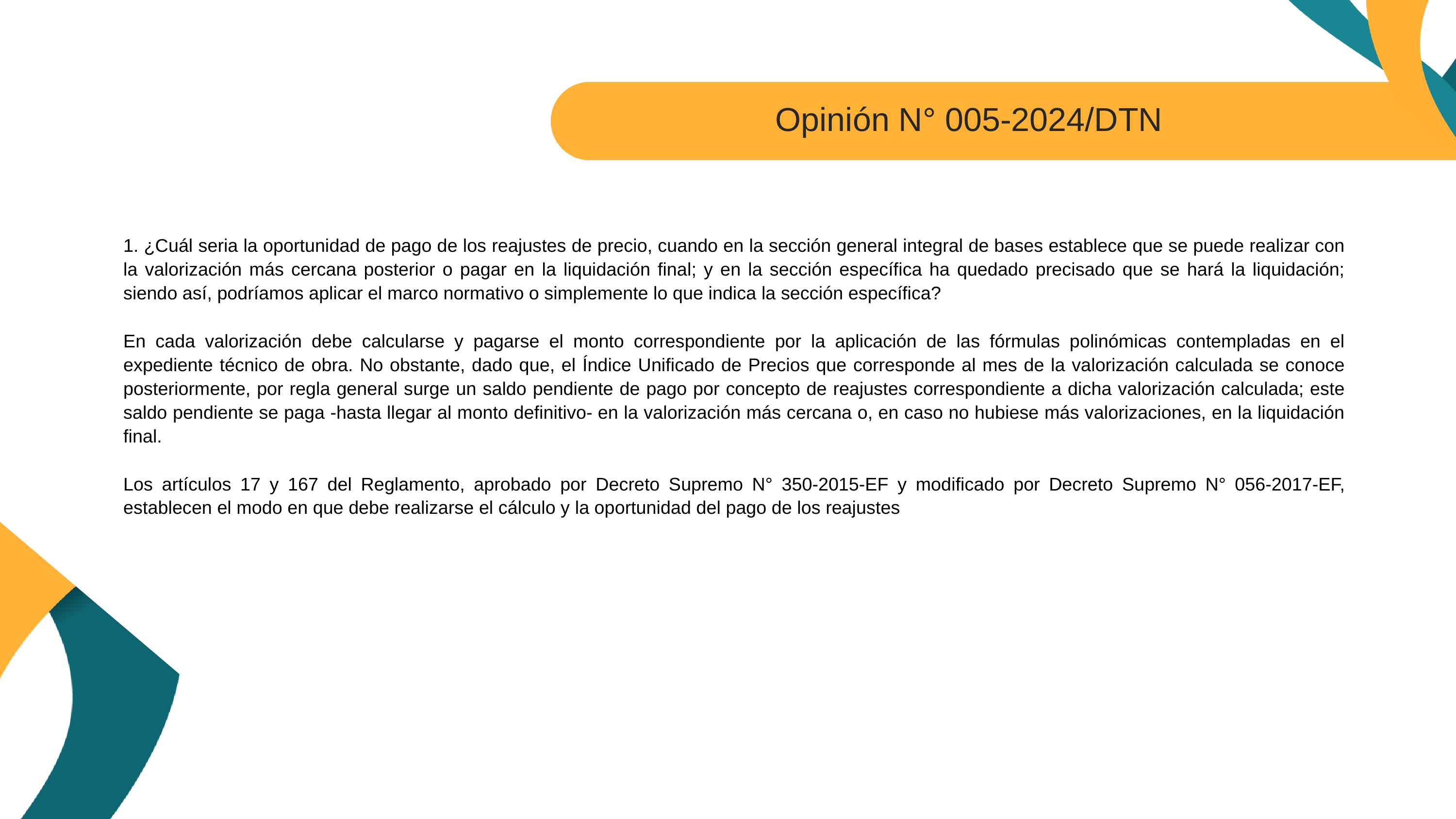

Opinión N° 005-2024/DTN

1. ¿Cuál seria la oportunidad de pago de los reajustes de precio, cuando en la sección general integral de bases establece que se puede realizar con la valorización más cercana posterior o pagar en la liquidación final; y en la sección específica ha quedado precisado que se hará la liquidación; siendo así, podríamos aplicar el marco normativo o simplemente lo que indica la sección específica?

En cada valorización debe calcularse y pagarse el monto correspondiente por la aplicación de las fórmulas polinómicas contempladas en el expediente técnico de obra. No obstante, dado que, el Índice Unificado de Precios que corresponde al mes de la valorización calculada se conoce posteriormente, por regla general surge un saldo pendiente de pago por concepto de reajustes correspondiente a dicha valorización calculada; este saldo pendiente se paga -hasta llegar al monto definitivo- en la valorización más cercana o, en caso no hubiese más valorizaciones, en la liquidación final.

Los artículos 17 y 167 del Reglamento, aprobado por Decreto Supremo N° 350-2015-EF y modificado por Decreto Supremo N° 056-2017-EF, establecen el modo en que debe realizarse el cálculo y la oportunidad del pago de los reajustes